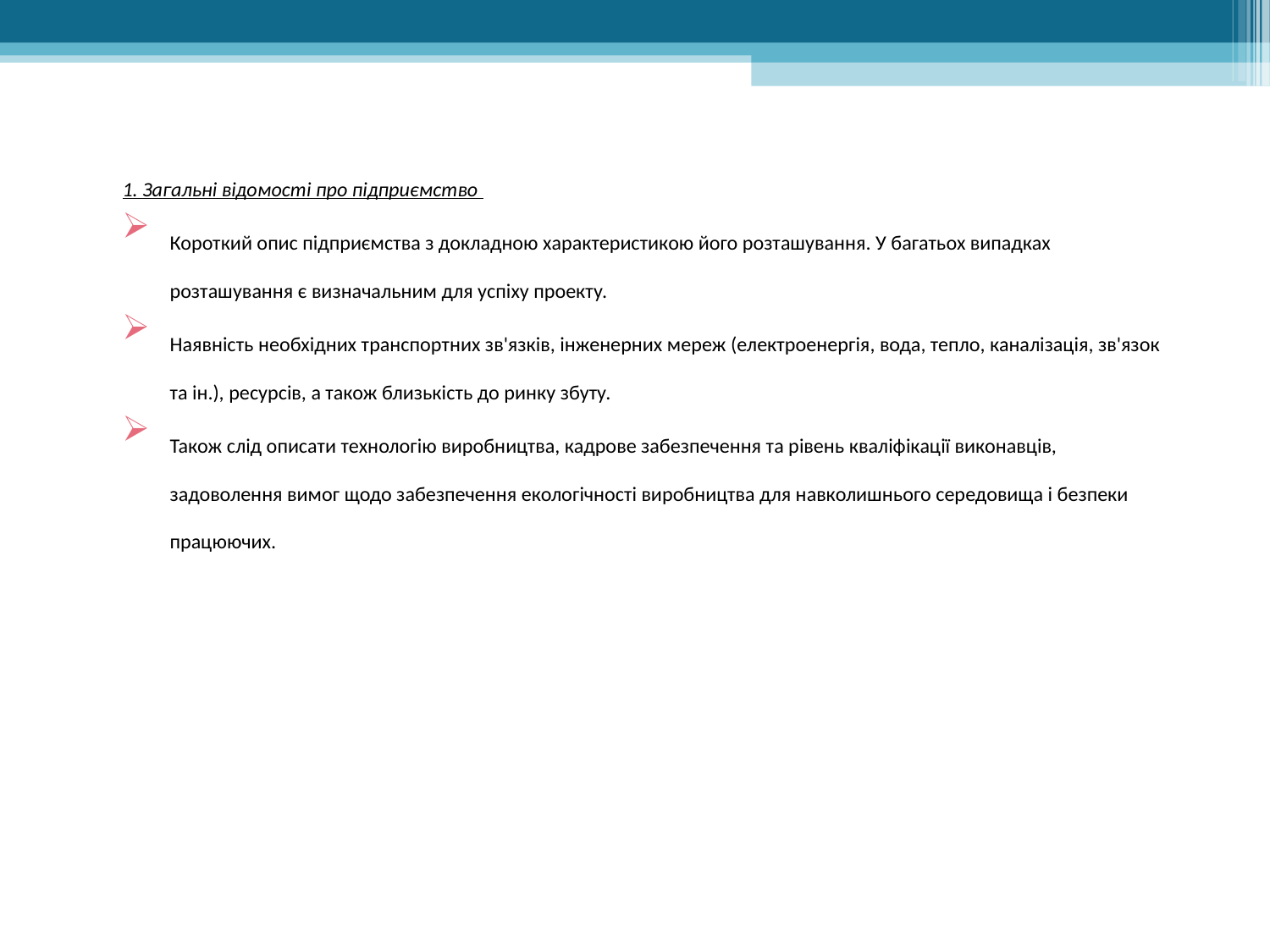

1. Загальні відомості про підприємство
Короткий опис підприємства з докладною характеристикою його розташування. У багатьох випадках розташування є визначальним для успіху проекту.
Наявність необхідних транспортних зв'язків, інженерних мереж (електроенергія, вода, тепло, каналізація, зв'язок та ін.), ресурсів, а також близькість до ринку збуту.
Також слід описати технологію виробництва, кадрове забезпечення та рівень кваліфікації виконавців, задоволення вимог щодо забезпечення екологічності виробництва для навколишнього середовища і безпеки працюючих.